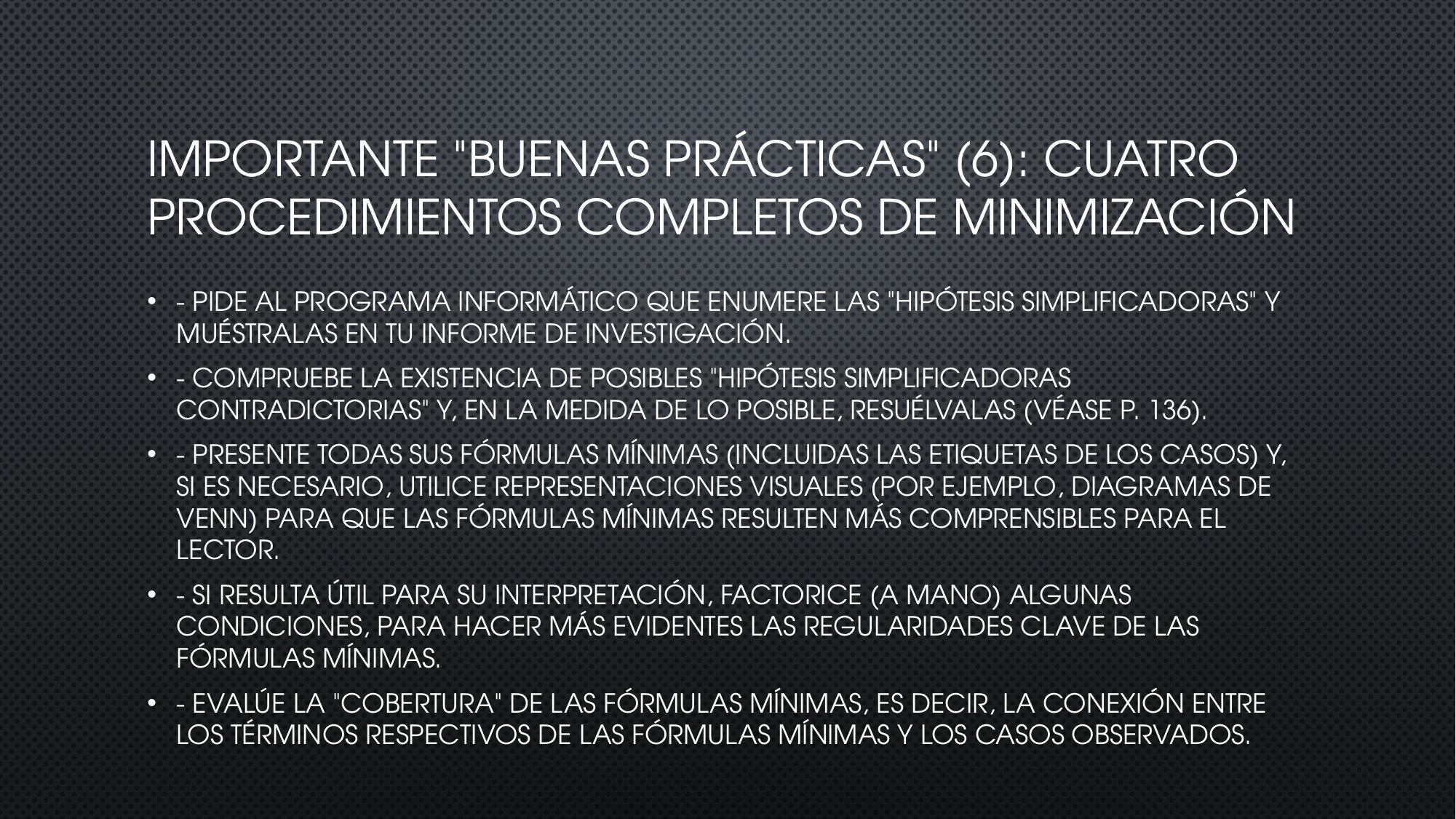

# Importante "Buenas prácticas" (6): Cuatro procedimientos completos de minimización
- Pide al programa informático que enumere las "hipótesis simplificadoras" y muéstralas en tu informe de investigación.
- Compruebe la existencia de posibles "hipótesis simplificadoras contradictorias" y, en la medida de lo posible, resuélvalas (véase p. 136).
- Presente todas sus fórmulas mínimas (incluidas las etiquetas de los casos) y, si es necesario, utilice representaciones visuales (por ejemplo, diagramas de Venn) para que las fórmulas mínimas resulten más comprensibles para el lector.
- Si resulta útil para su interpretación, factorice (a mano) algunas condiciones, para hacer más evidentes las regularidades clave de las fórmulas mínimas.
- Evalúe la "cobertura" de las fórmulas mínimas, es decir, la conexión entre los términos respectivos de las fórmulas mínimas y los casos observados.